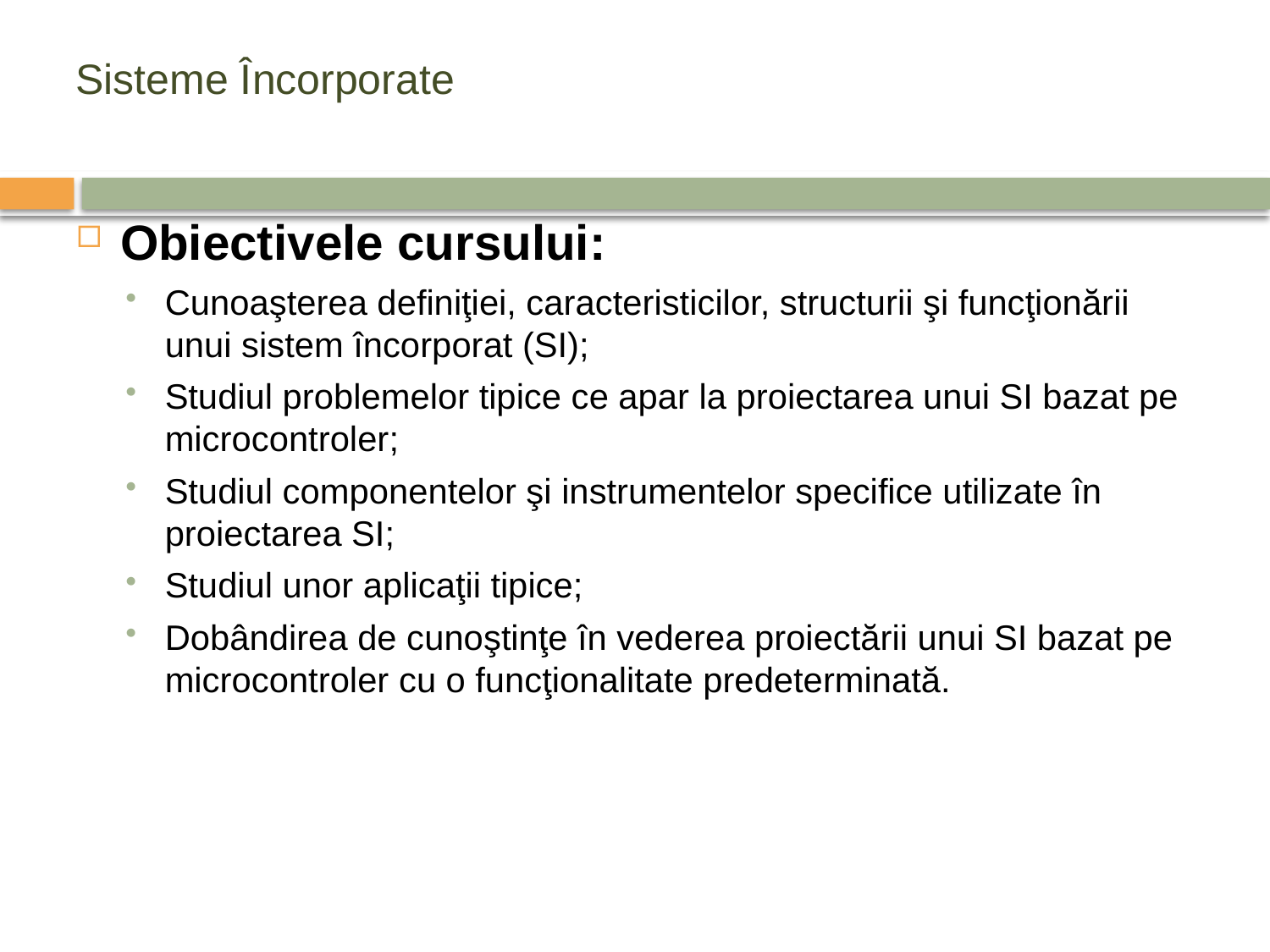

# Sisteme Încorporate
Obiectivele cursului:
Cunoaşterea definiţiei, caracteristicilor, structurii şi funcţionării unui sistem încorporat (SI);
Studiul problemelor tipice ce apar la proiectarea unui SI bazat pe microcontroler;
Studiul componentelor şi instrumentelor specifice utilizate în proiectarea SI;
Studiul unor aplicaţii tipice;
Dobândirea de cunoştinţe în vederea proiectării unui SI bazat pe microcontroler cu o funcţionalitate predeterminată.